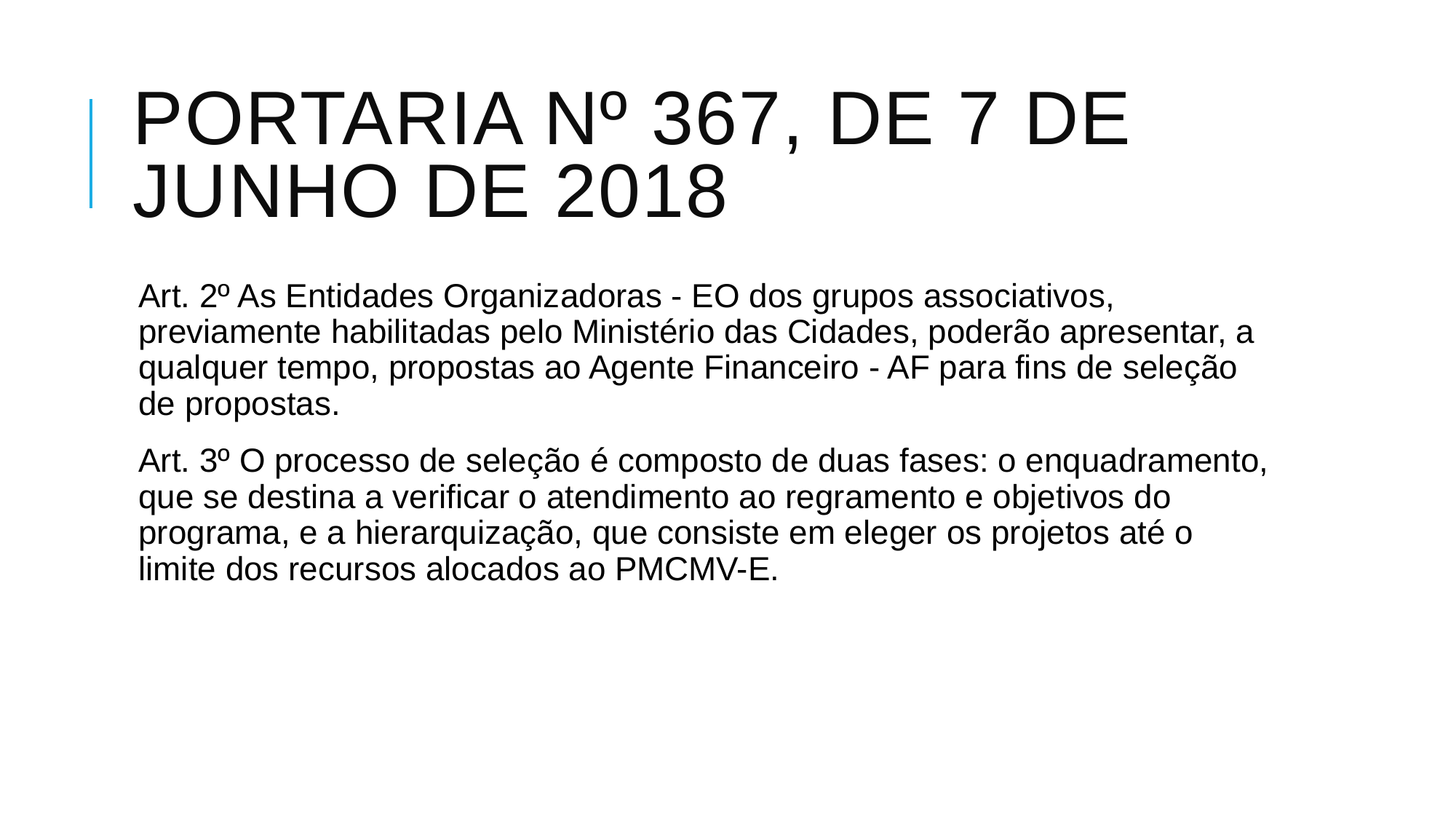

# Portaria nº 367, de 7 de junho de 2018
Art. 2º As Entidades Organizadoras - EO dos grupos associativos, previamente habilitadas pelo Ministério das Cidades, poderão apresentar, a qualquer tempo, propostas ao Agente Financeiro - AF para fins de seleção de propostas.
Art. 3º O processo de seleção é composto de duas fases: o enquadramento, que se destina a verificar o atendimento ao regramento e objetivos do programa, e a hierarquização, que consiste em eleger os projetos até o limite dos recursos alocados ao PMCMV-E.